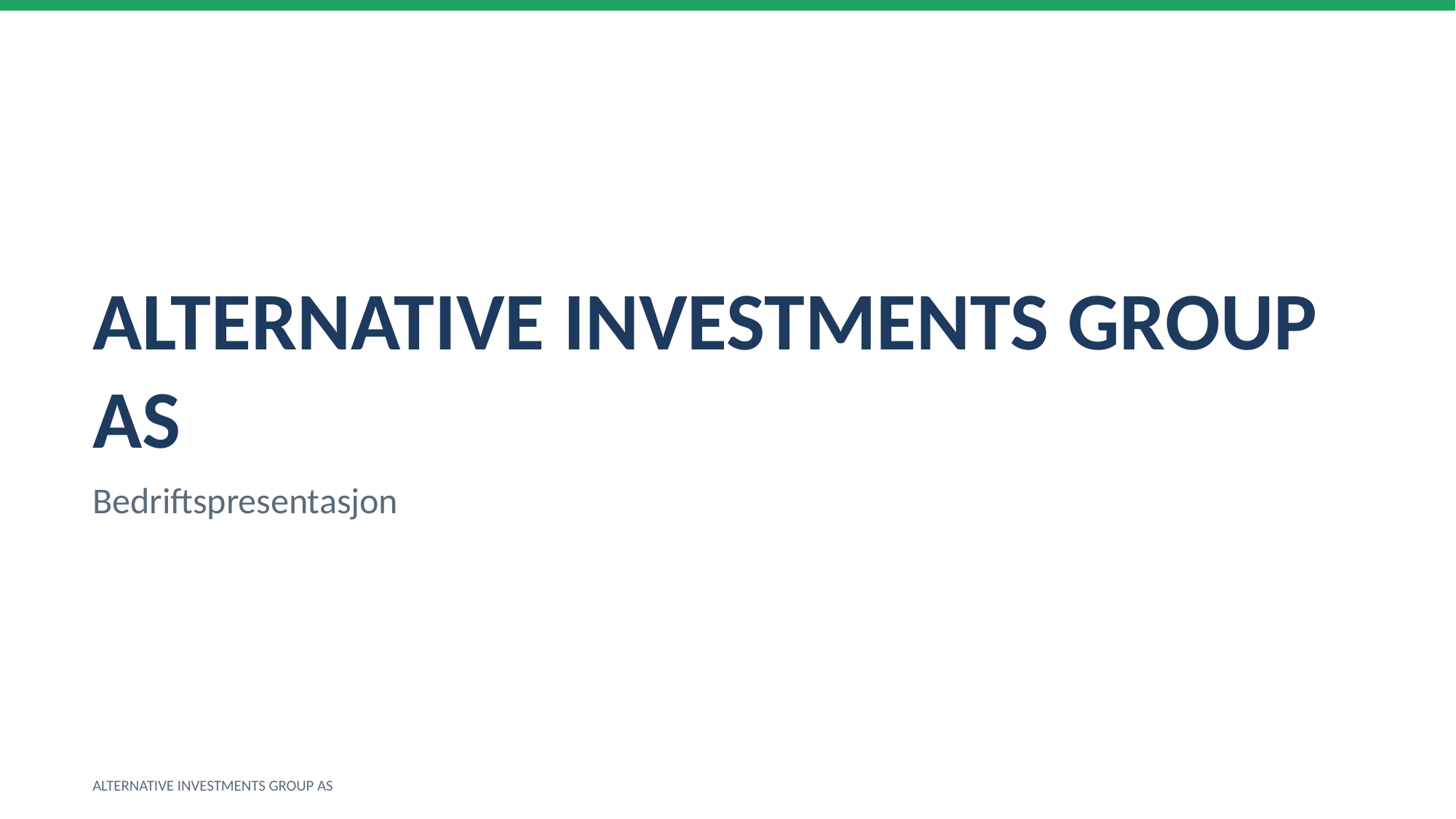

ALTERNATIVE INVESTMENTS GROUP AS
Bedriftspresentasjon
ALTERNATIVE INVESTMENTS GROUP AS